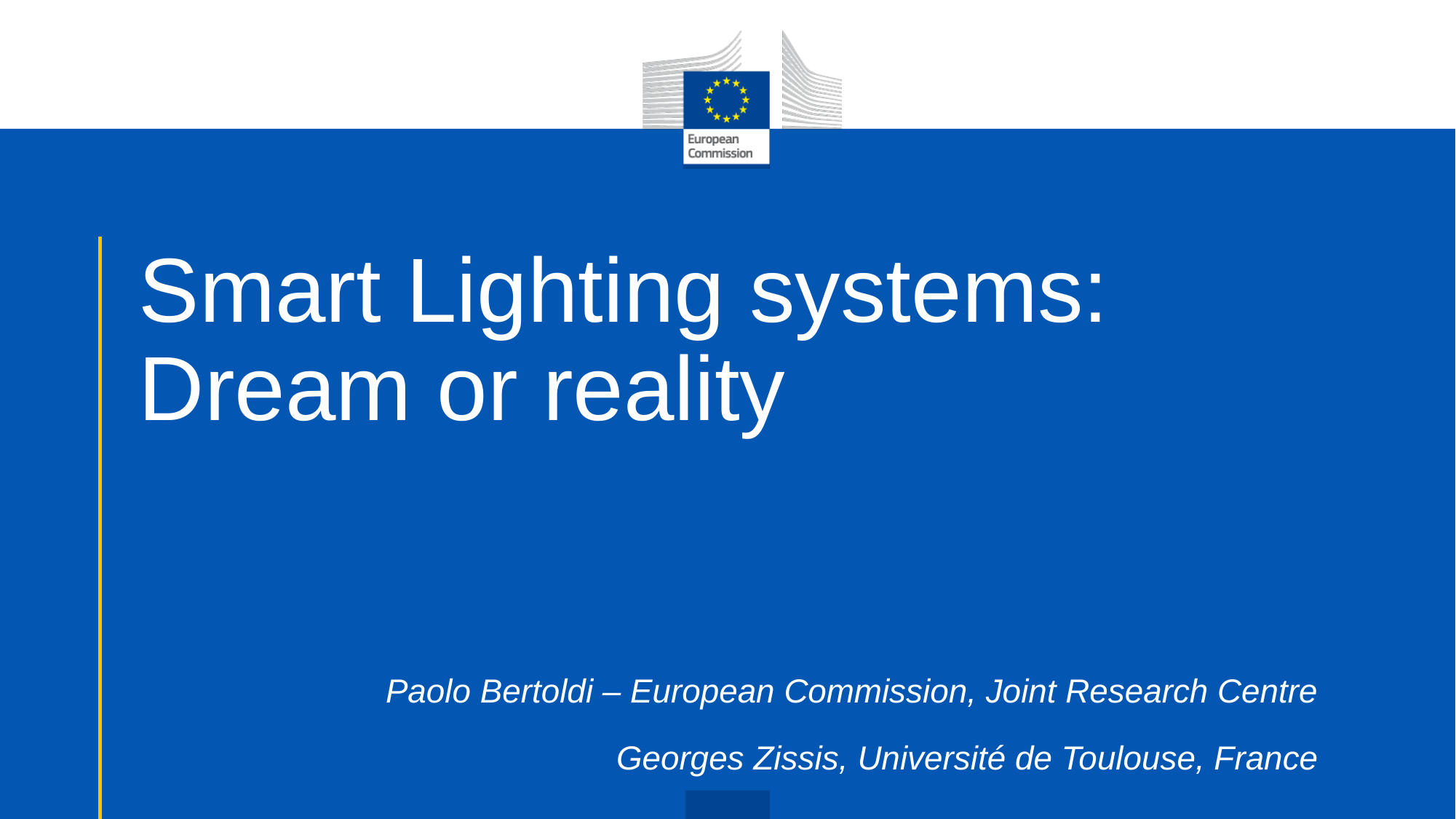

# Smart Lighting systems: Dream or reality

Paolo Bertoldi – European Commission, Joint Research Centre
Georges Zissis, Université de Toulouse, France